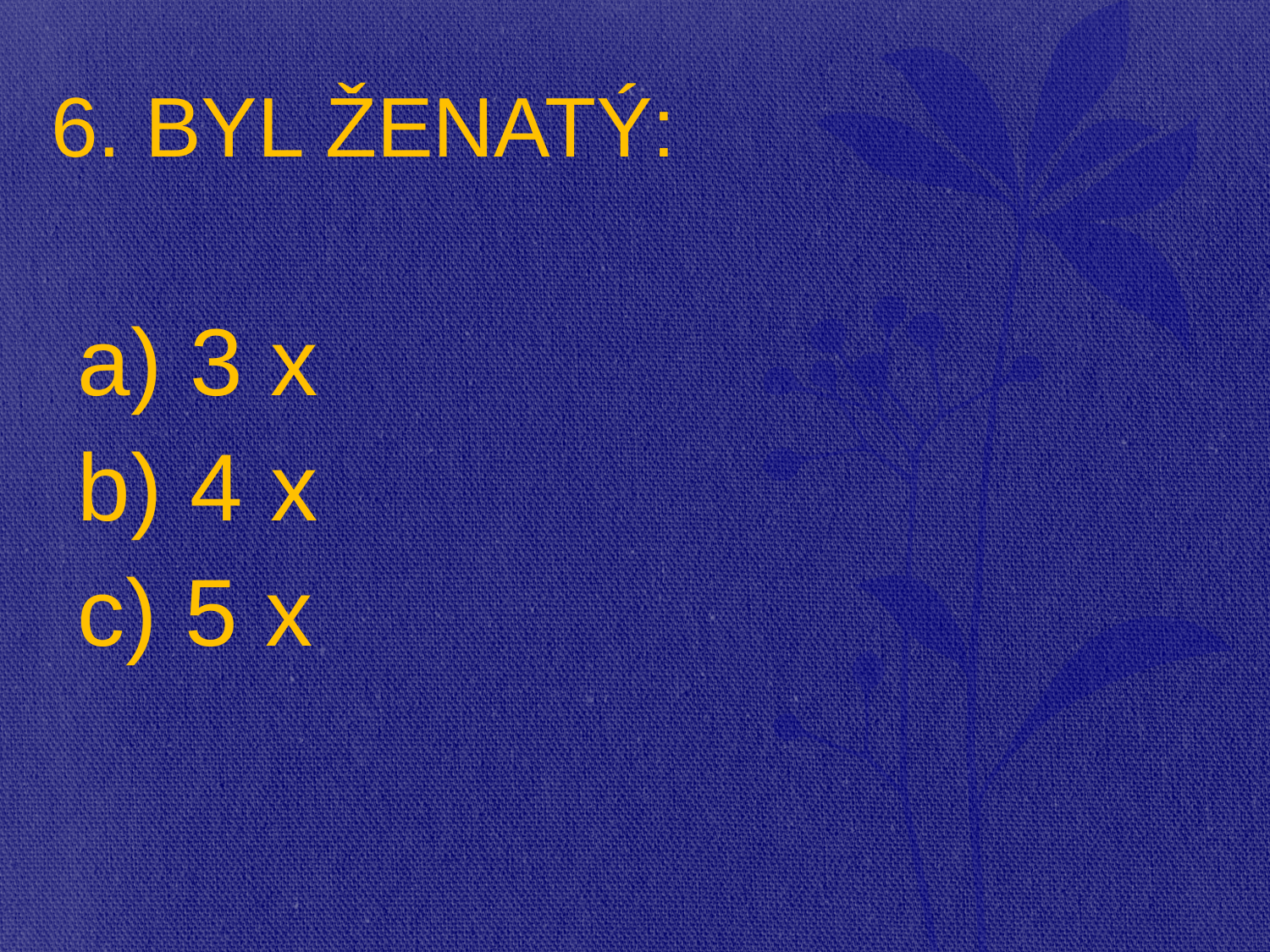

# 6. BYL ŽENATÝ:

 a) 3 x
 b) 4 x
 c) 5 x